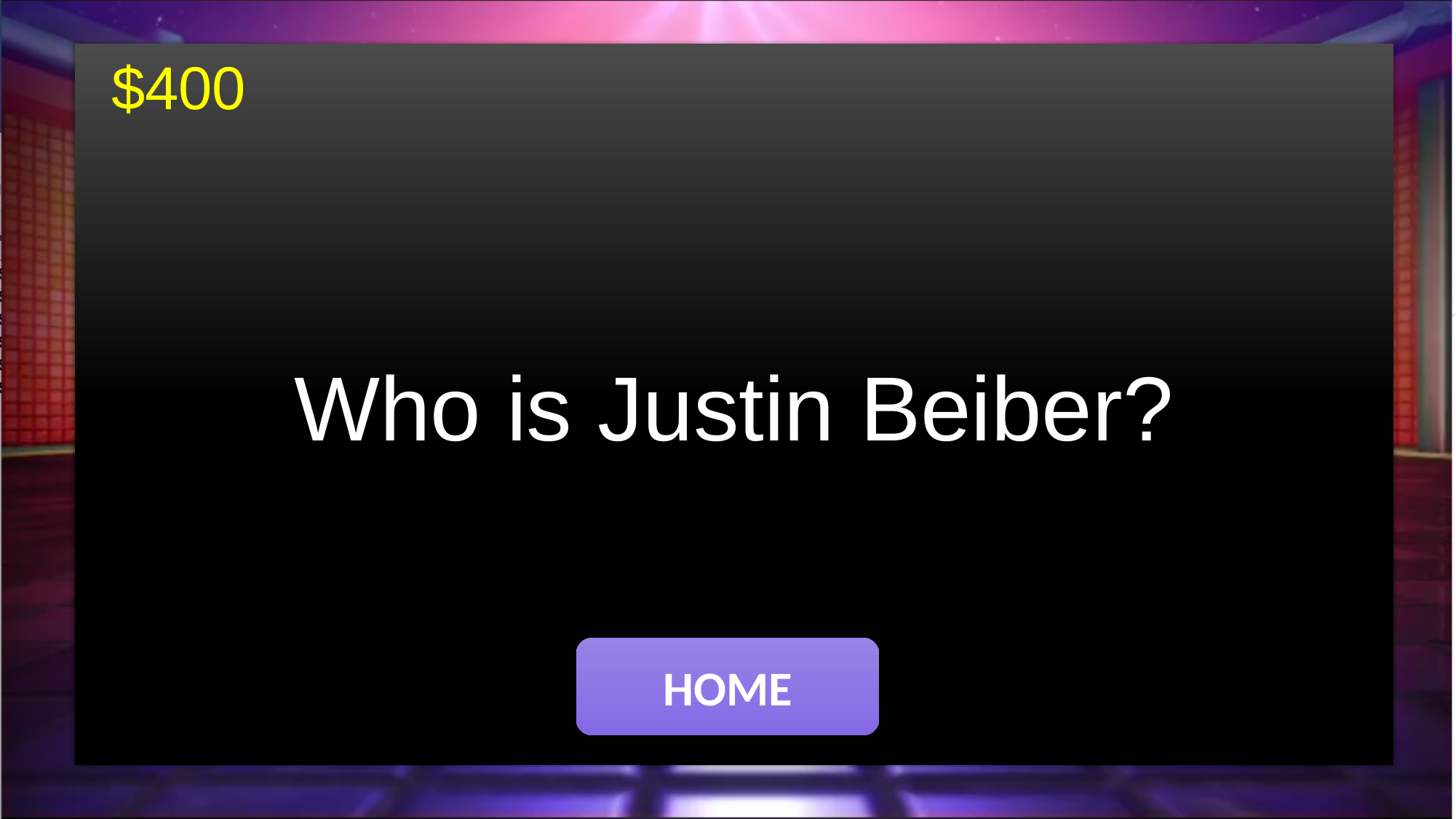

$400
Who is Justin Beiber?
#

HOME